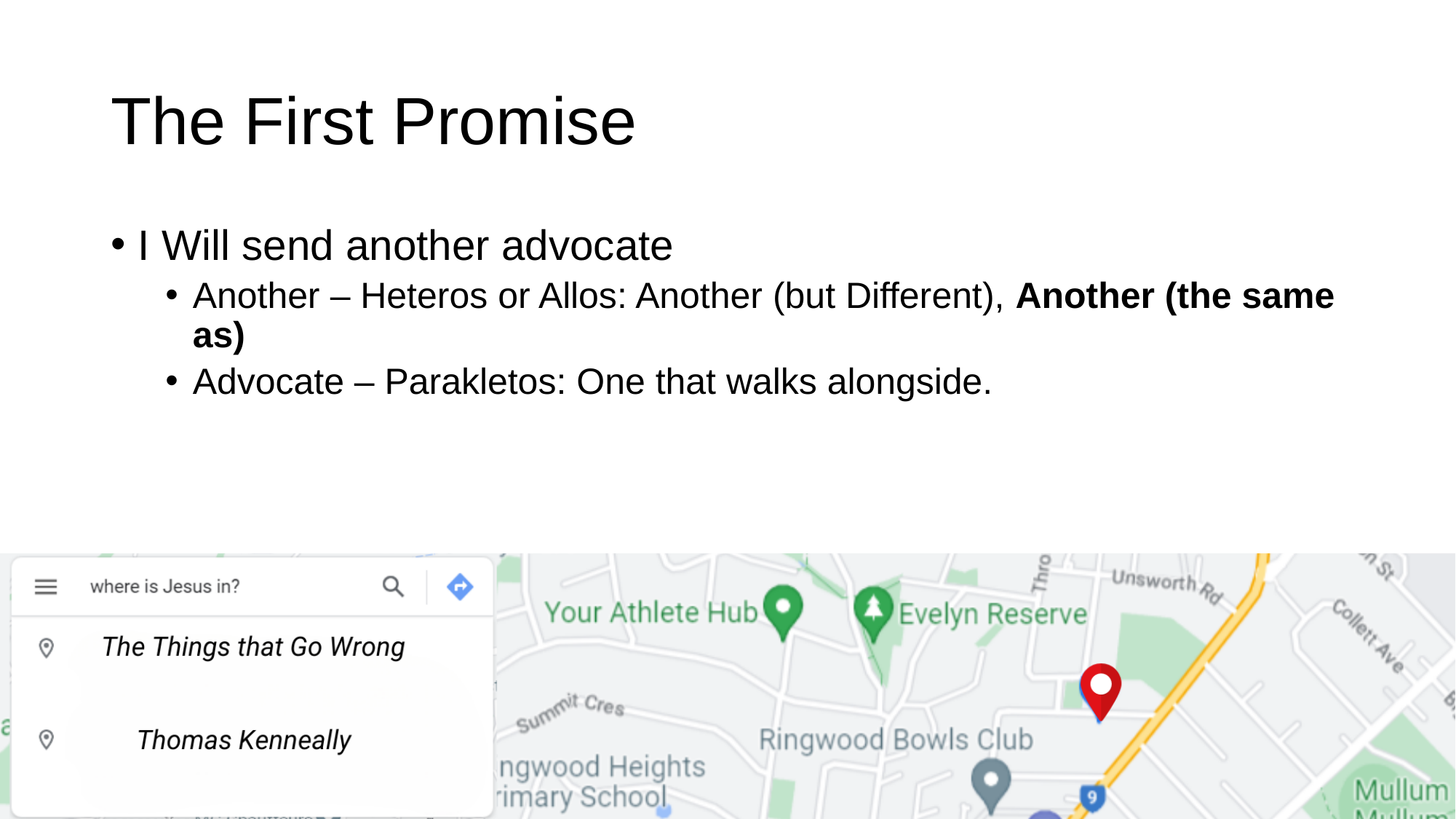

# The First Promise
I Will send another advocate
Another – Heteros or Allos: Another (but Different), Another (the same as)
Advocate – Parakletos: One that walks alongside.